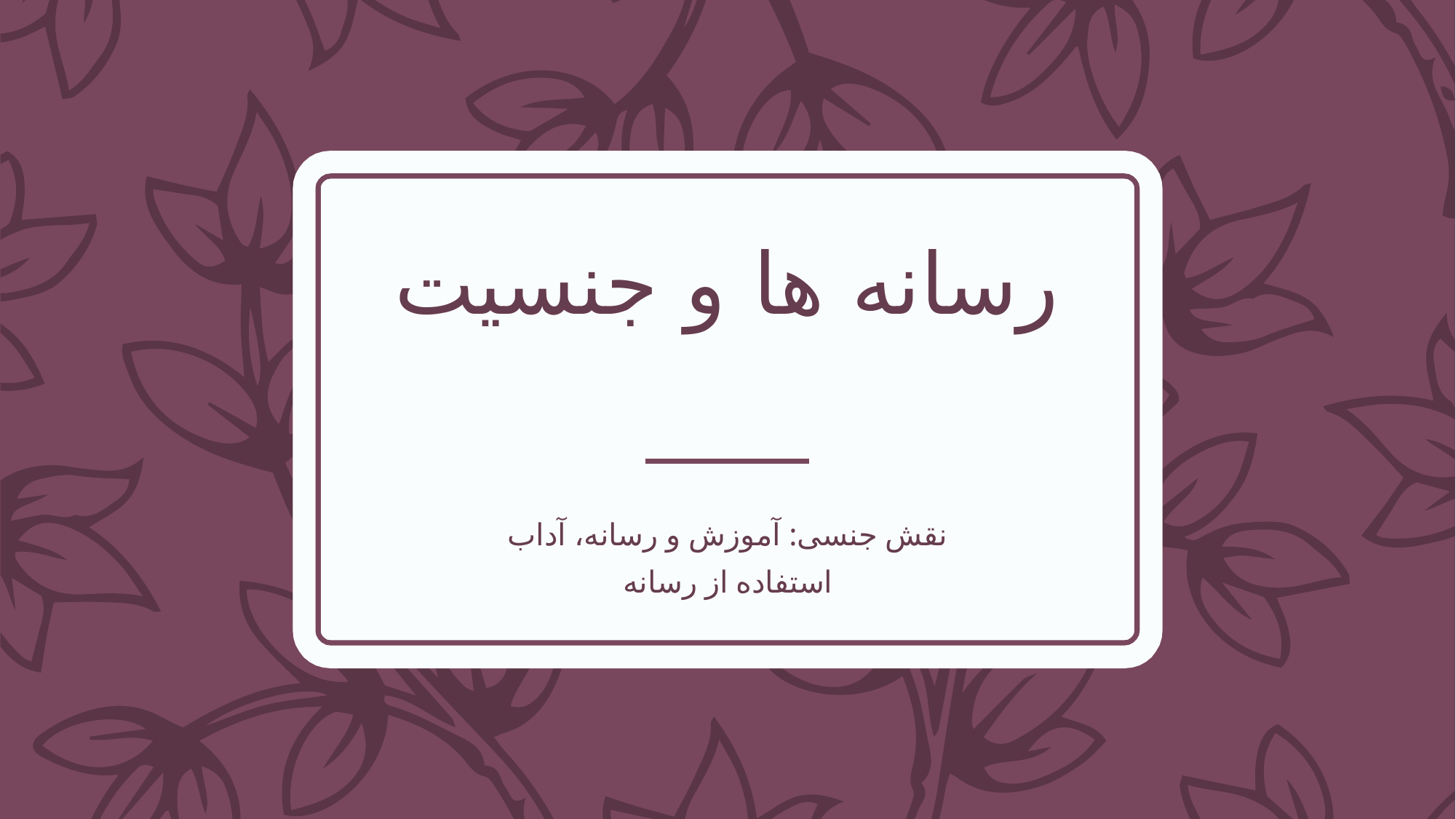

# رسانه ها و جنسیت
نقش جنسی: آموزش و رسانه، آداب استفاده از رسانه